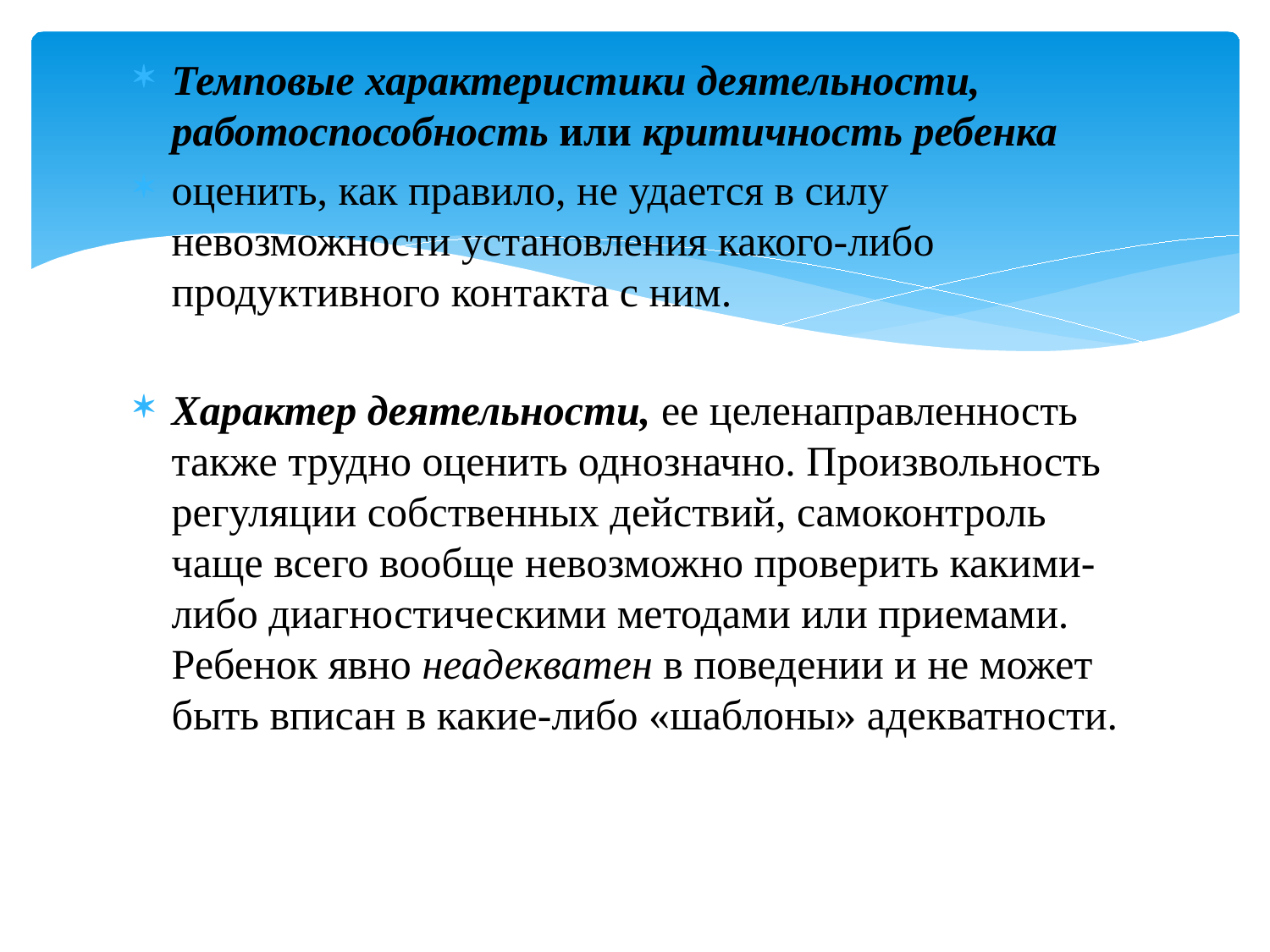

Темповые характеристики деятельности, работоспособность или критичность ребенка
оценить, как правило, не удается в силу невозможности установления какого-либо продуктивного контакта с ним.

Характер деятельности, ее целенаправленность также трудно оценить однозначно. Произвольность регуляции собственных действий, самоконтроль чаще всего вообще невозможно проверить какими-либо диагностическими методами или приемами. Ребенок явно неадекватен в поведении и не может быть вписан в какие-либо «шаблоны» адекватности.